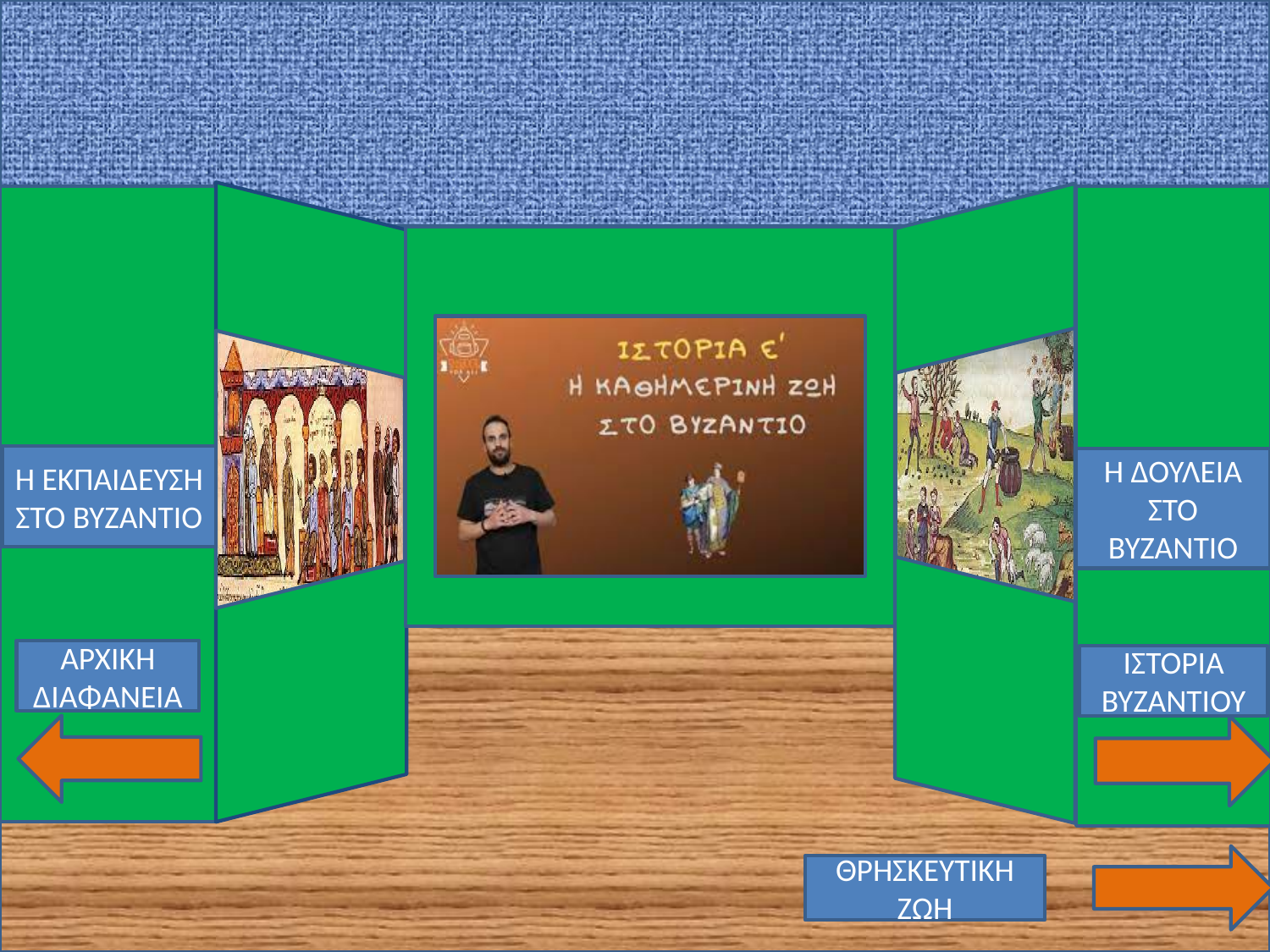

Η ΕΚΠΑΙΔΕΥΣΗ ΣΤΟ ΒΥΖΑΝΤΙΟ
Η ΔΟΥΛΕΙΑ ΣΤΟ ΒΥΖΑΝΤΙΟ

ΑΡΧΙΚΗ ΔΙΑΦΑΝΕΙΑ
ΙΣΤΟΡΙΑ ΒΥΖΑΝΤΙΟΥ

ΘΡΗΣΚΕΥΤΙΚΗ ΖΩΗ